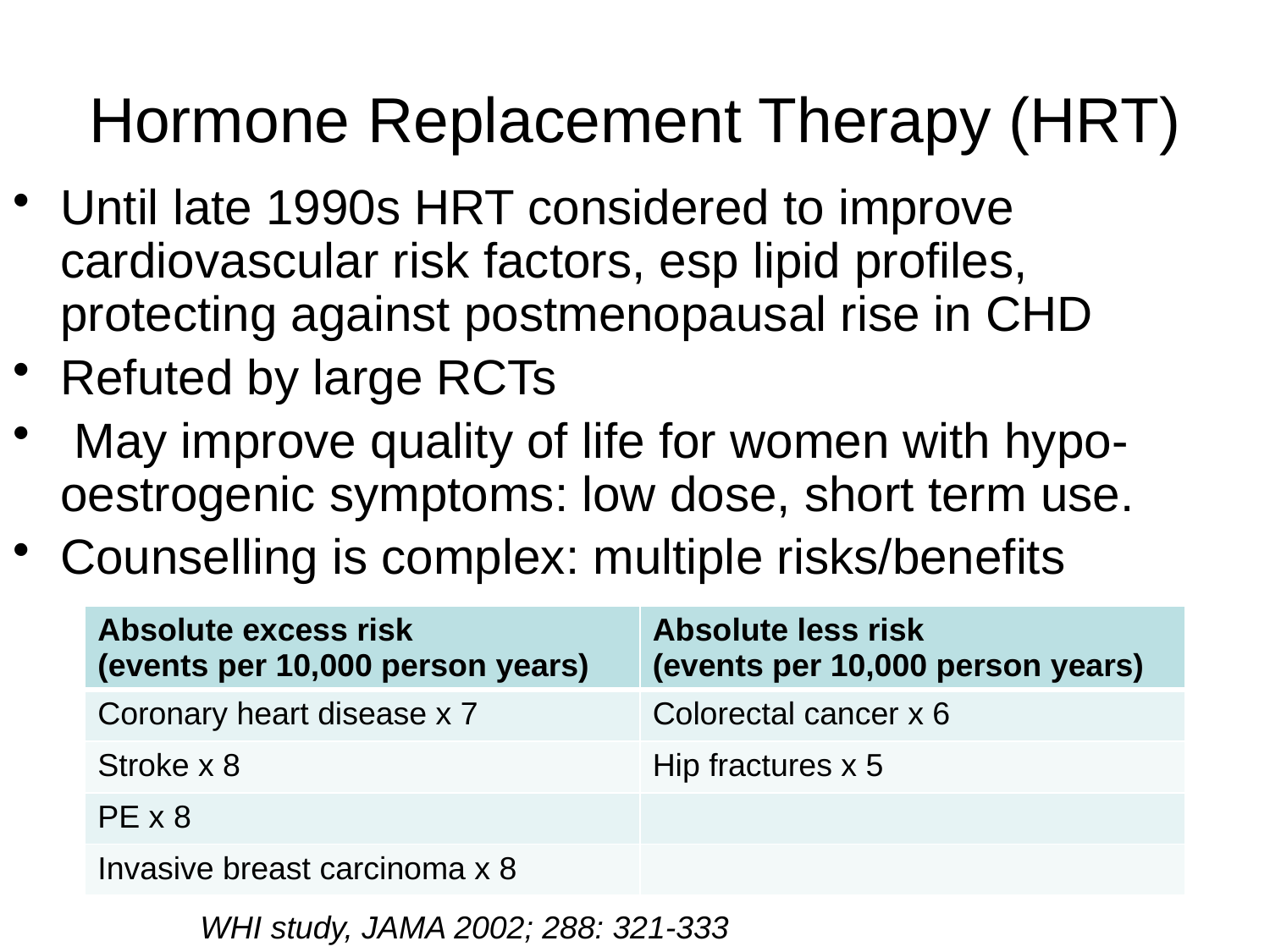

# Hormone Replacement Therapy (HRT)
Until late 1990s HRT considered to improve cardiovascular risk factors, esp lipid profiles, protecting against postmenopausal rise in CHD
Refuted by large RCTs
 May improve quality of life for women with hypo-oestrogenic symptoms: low dose, short term use.
Counselling is complex: multiple risks/benefits

| Absolute excess risk (events per 10,000 person years) | Absolute less risk (events per 10,000 person years) |
| --- | --- |
| Coronary heart disease x 7 | Colorectal cancer x 6 |
| Stroke x 8 | Hip fractures x 5 |
| PE x 8 |  |
| Invasive breast carcinoma x 8 |  |
WHI study, JAMA 2002; 288: 321-333